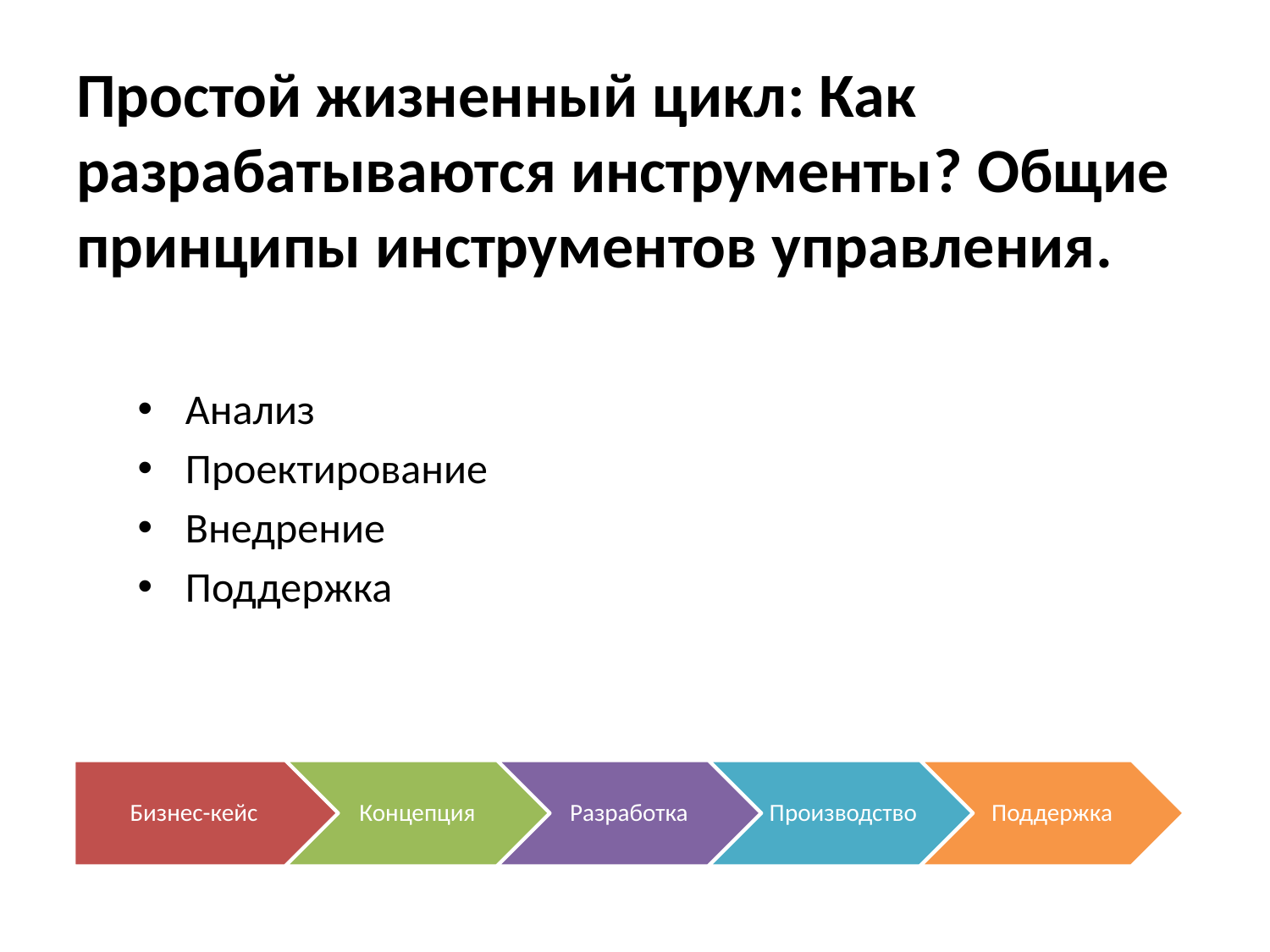

# Простой жизненный цикл: Как разрабатываются инструменты? Общие принципы инструментов управления.
Анализ
Проектирование
Внедрение
Поддержка

Бизнес-кейс
Концепция
Разработка
Производство
Поддержка